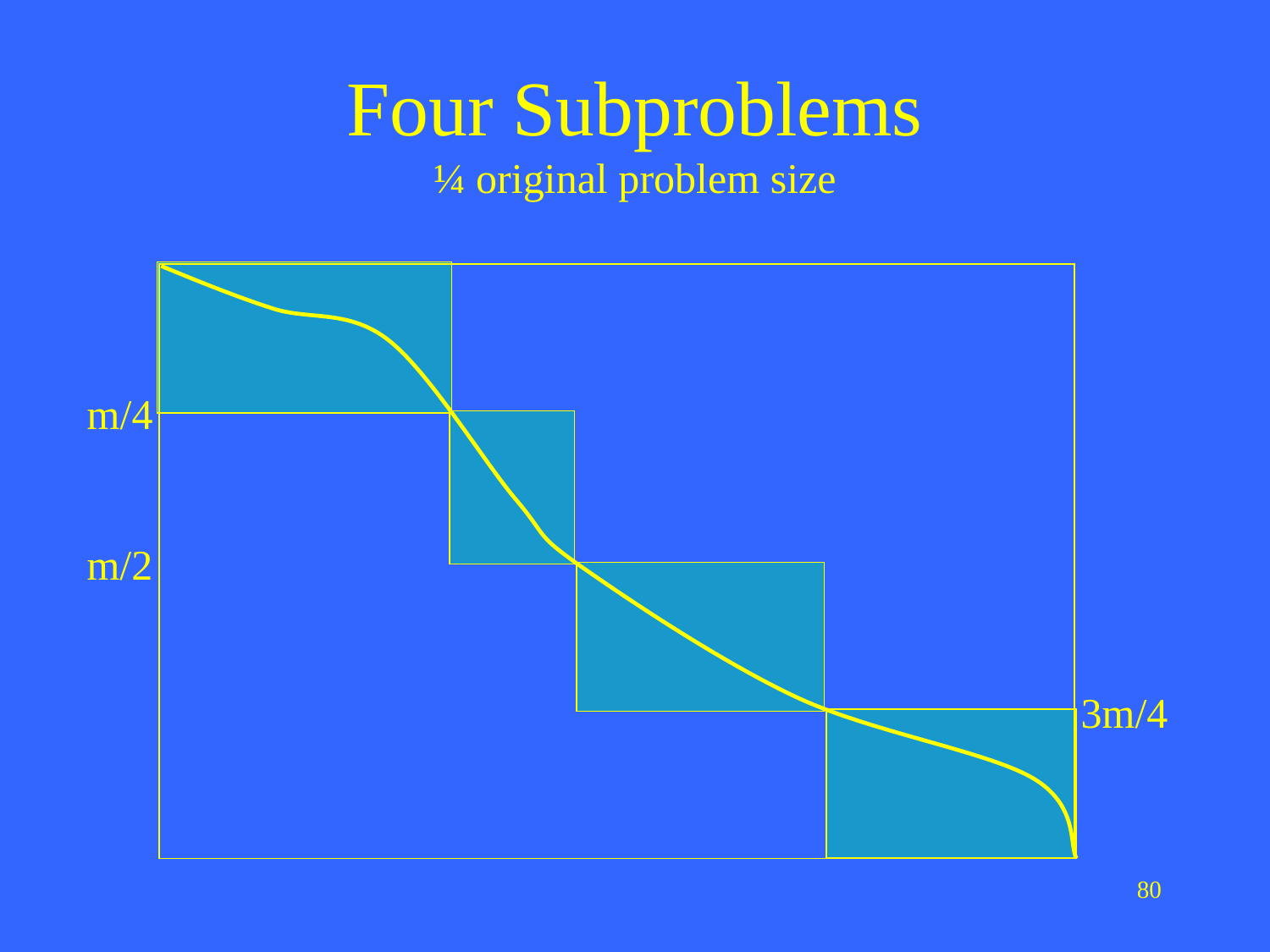

Four Subproblems
¼ original problem size

m/4

m/2

3m/4

80